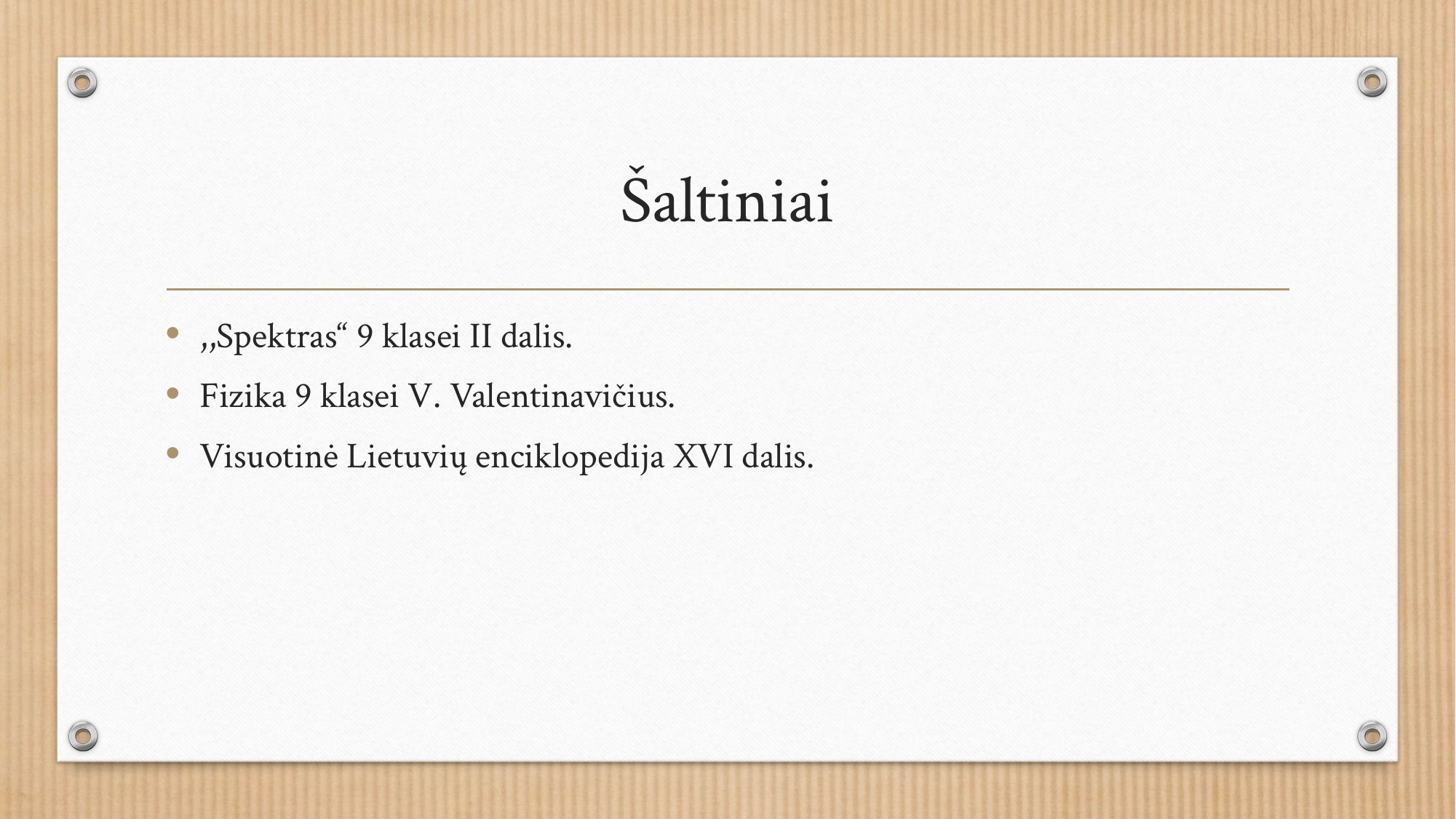

# Šaltiniai
,,Spektras“ 9 klasei II dalis.
Fizika 9 klasei V. Valentinavičius.
Visuotinė Lietuvių enciklopedija XVI dalis.